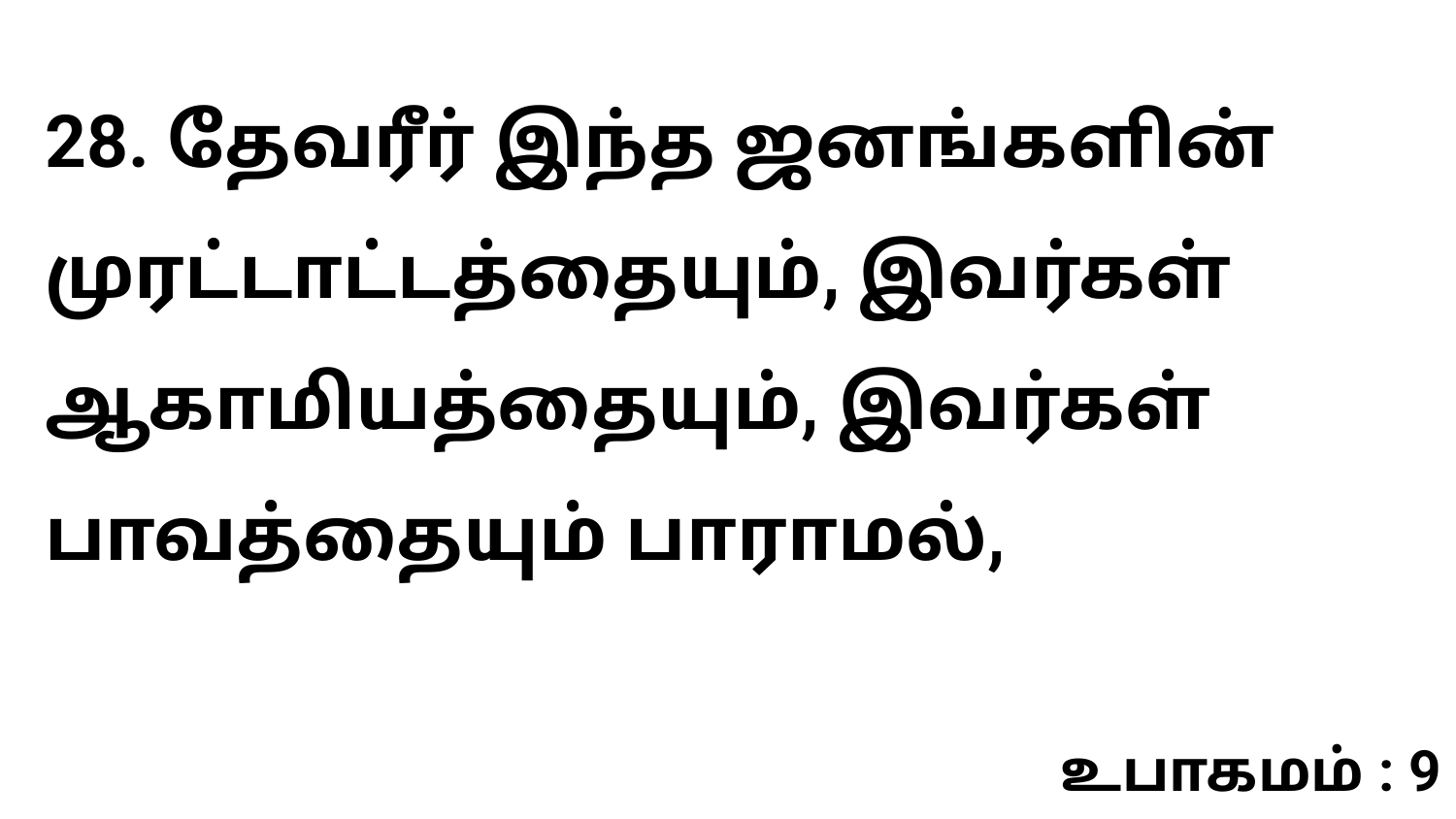

28. தேவரீர் இந்த ஜனங்களின் முரட்டாட்டத்தையும், இவர்கள் ஆகாமியத்தையும், இவர்கள் பாவத்தையும் பாராமல்,
உபாகமம் : 9